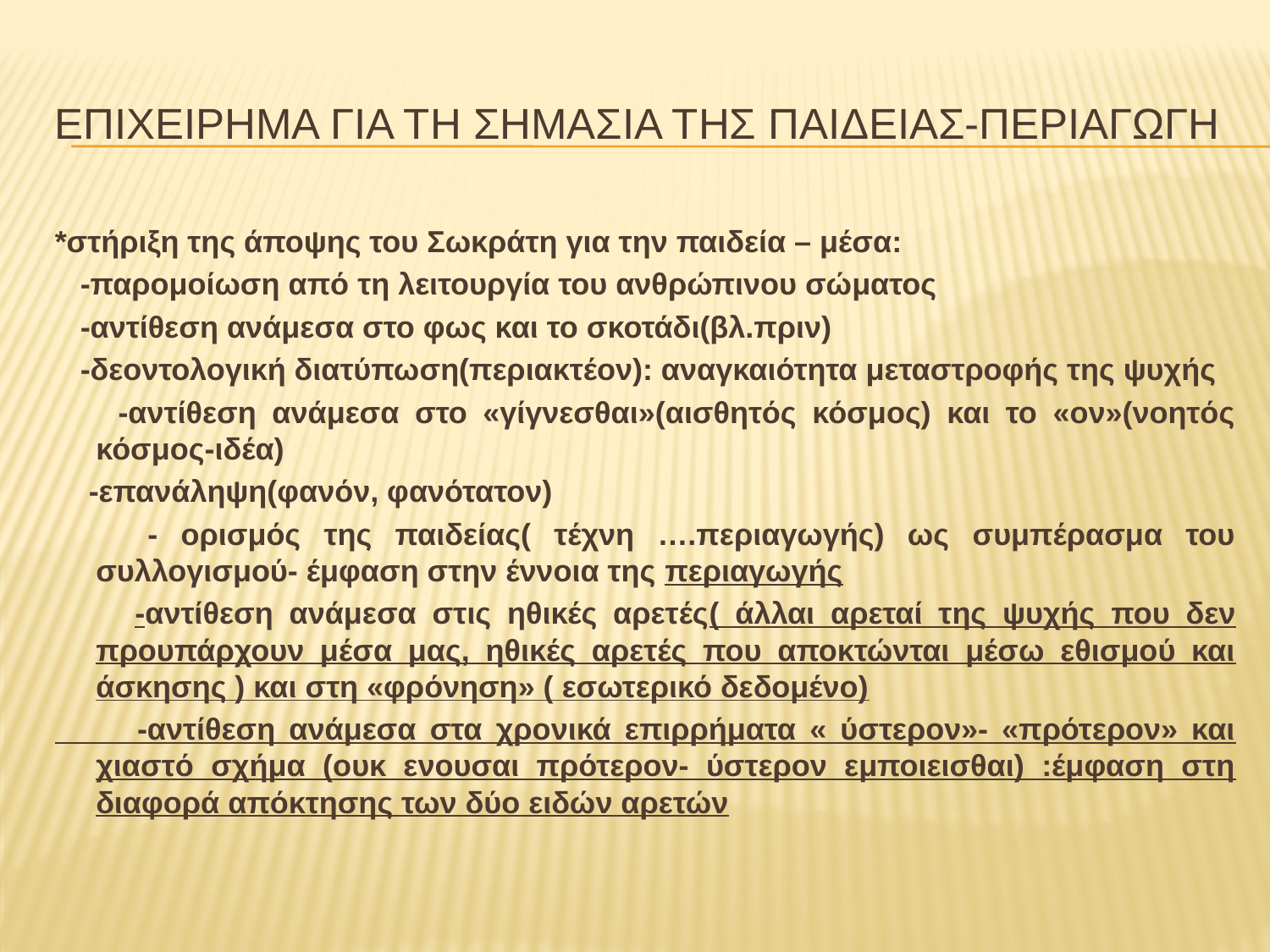

# ΕΠΙΧΕΙΡΗΜΑ ΓΙΑ ΤΗ ΣΗΜΑΣΙΑ ΤΗΣ ΠΑΙΔΕΙΑΣ-ΠΕΡΙΑΓΩΓΗ
*στήριξη της άποψης του Σωκράτη για την παιδεία – μέσα:
   -παρομοίωση από τη λειτουργία του ανθρώπινου σώματος
   -αντίθεση ανάμεσα στο φως και το σκοτάδι(βλ.πριν)
   -δεοντολογική διατύπωση(περιακτέον): αναγκαιότητα μεταστροφής της ψυχής
    -αντίθεση ανάμεσα στο «γίγνεσθαι»(αισθητός κόσμος) και το «ον»(νοητός κόσμος-ιδέα)
    -επανάληψη(φανόν, φανότατον)
    - ορισμός της παιδείας( τέχνη ….περιαγωγής) ως συμπέρασμα του συλλογισμού- έμφαση στην έννοια της περιαγωγής
     -αντίθεση ανάμεσα στις ηθικές αρετές( άλλαι αρεταί της ψυχής που δεν προυπάρχουν μέσα μας, ηθικές αρετές που αποκτώνται μέσω εθισμού και άσκησης ) και στη «φρόνηση» ( εσωτερικό δεδομένο)
      -αντίθεση ανάμεσα στα χρονικά επιρρήματα « ύστερον»- «πρότερον» και χιαστό σχήμα (ουκ ενουσαι πρότερον- ύστερον εμποιεισθαι) :έμφαση στη διαφορά απόκτησης των δύο ειδών αρετών